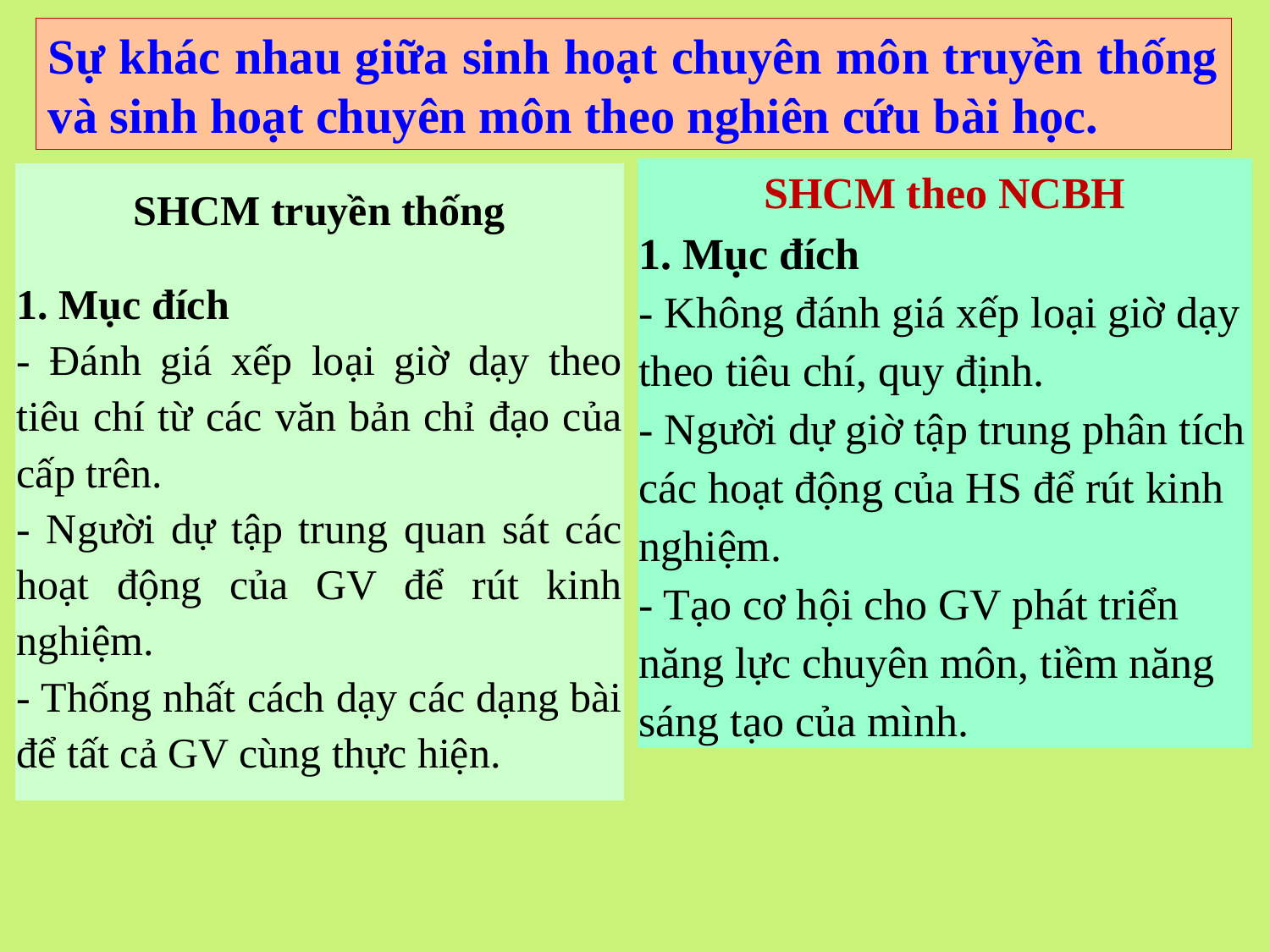

Sự khác nhau giữa sinh hoạt chuyên môn truyền thống và sinh hoạt chuyên môn theo nghiên cứu bài học.
| SHCM theo NCBH |
| --- |
| 1. Mục đích - Không đánh giá xếp loại giờ dạy theo tiêu chí, quy định. - Người dự giờ tập trung phân tích các hoạt động của HS để rút kinh nghiệm. - Tạo cơ hội cho GV phát triển năng lực chuyên môn, tiềm năng sáng tạo của mình. |
| SHCM truyền thống |
| --- |
| 1. Mục đích - Đánh giá xếp loại giờ dạy theo tiêu chí từ các văn bản chỉ đạo của cấp trên. - Người dự tập trung quan sát các hoạt động của GV để rút kinh nghiệm. - Thống nhất cách dạy các dạng bài để tất cả GV cùng thực hiện. |